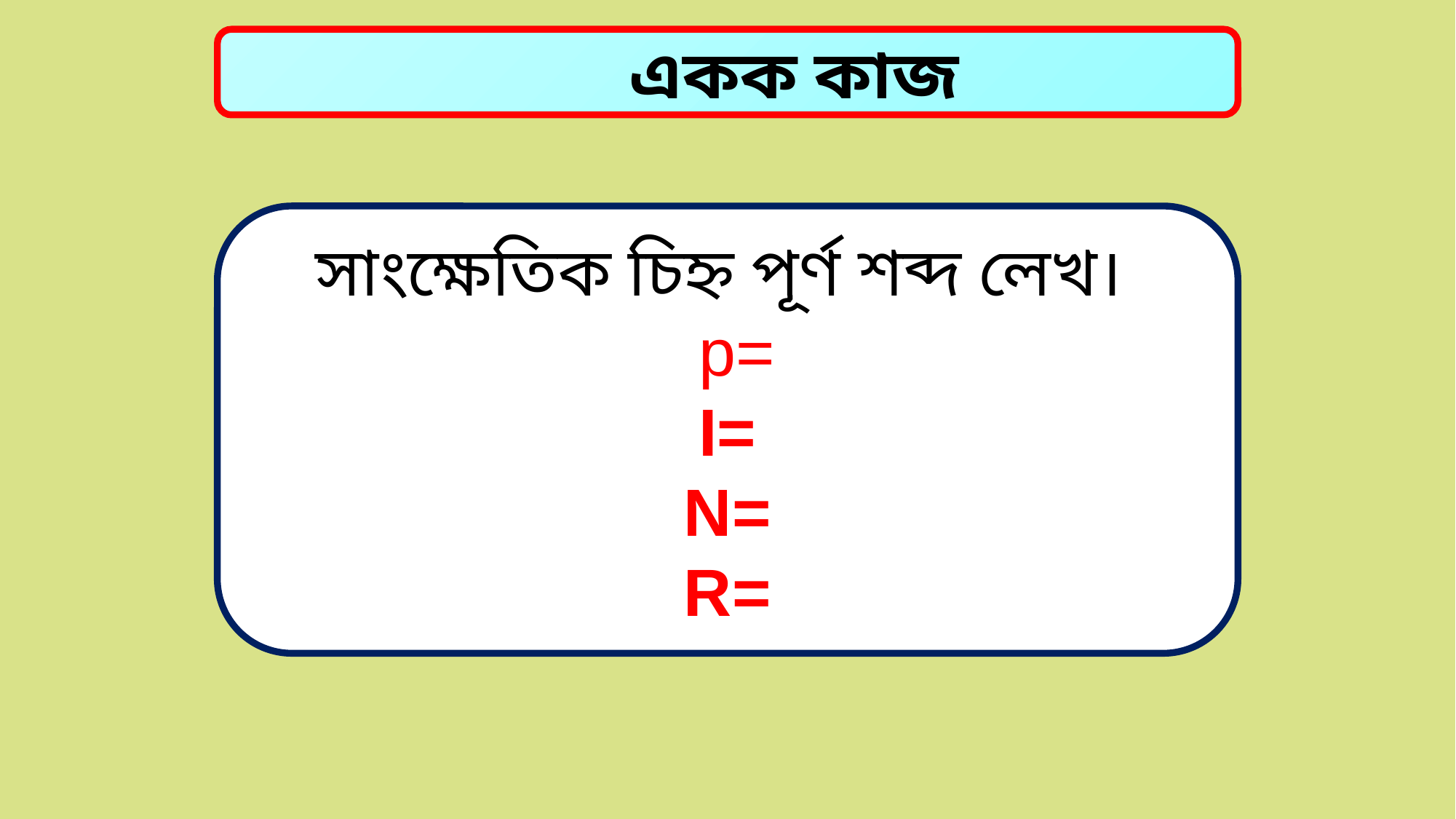

একক কাজ
সাংক্ষেতিক চিহ্ন পূর্ণ শব্দ লেখ।
 p=
I=
N=
R=